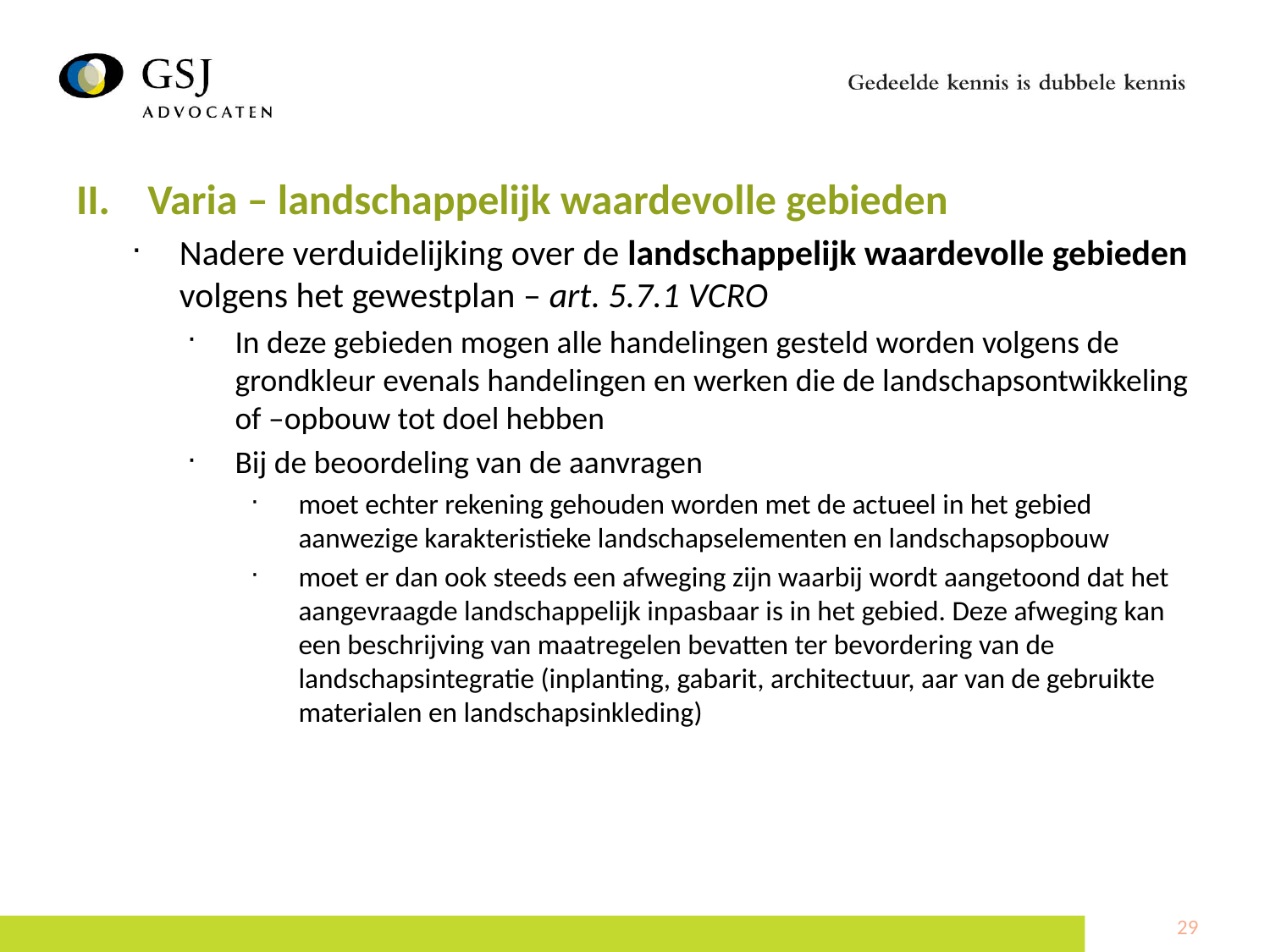

Varia – landschappelijk waardevolle gebieden
Nadere verduidelijking over de landschappelijk waardevolle gebieden volgens het gewestplan – art. 5.7.1 VCRO
In deze gebieden mogen alle handelingen gesteld worden volgens de grondkleur evenals handelingen en werken die de landschapsontwikkeling of –opbouw tot doel hebben
Bij de beoordeling van de aanvragen
moet echter rekening gehouden worden met de actueel in het gebied aanwezige karakteristieke landschapselementen en landschapsopbouw
moet er dan ook steeds een afweging zijn waarbij wordt aangetoond dat het aangevraagde landschappelijk inpasbaar is in het gebied. Deze afweging kan een beschrijving van maatregelen bevatten ter bevordering van de landschapsintegratie (inplanting, gabarit, architectuur, aar van de gebruikte materialen en landschapsinkleding)

29